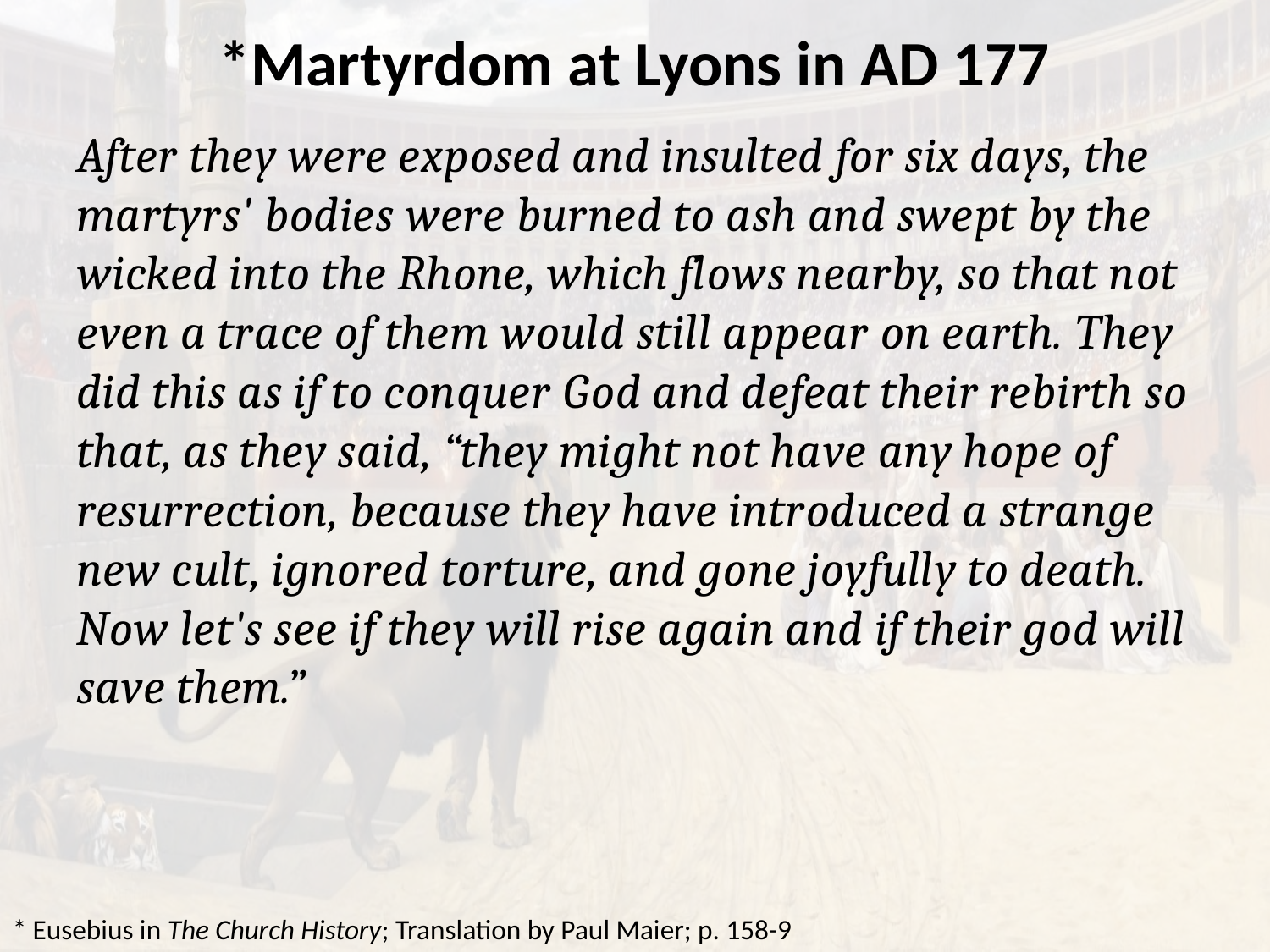

# *Martyrdom at Lyons in AD 177
After they were exposed and insulted for six days, the martyrs' bodies were burned to ash and swept by the wicked into the Rhone, which flows nearby, so that not even a trace of them would still appear on earth. They did this as if to conquer God and defeat their rebirth so that, as they said, “they might not have any hope of resurrection, because they have introduced a strange new cult, ignored torture, and gone joyfully to death. Now let's see if they will rise again and if their god will save them.”
* Eusebius in The Church History; Translation by Paul Maier; p. 158-9